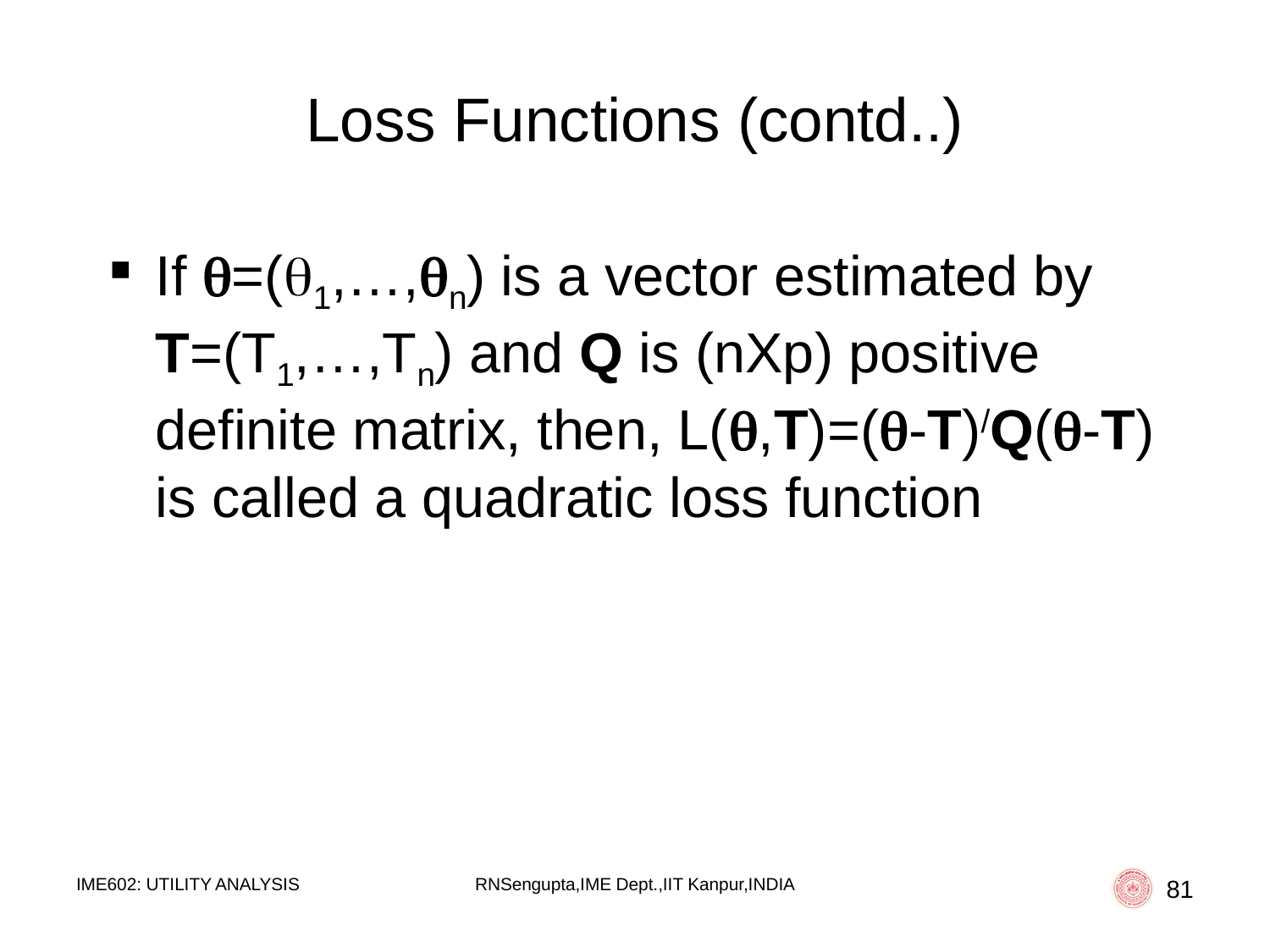

# Loss Functions (contd..)
If θ=(θ1,…,θn) is a vector estimated by T=(T1,…,Tn) and Q is (nXp) positive definite matrix, then, L(θ,T)=(θ-T)/Q(θ-T) is called a quadratic loss function
IME602: UTILITY ANALYSIS
RNSengupta,IME Dept.,IIT Kanpur,INDIA
81